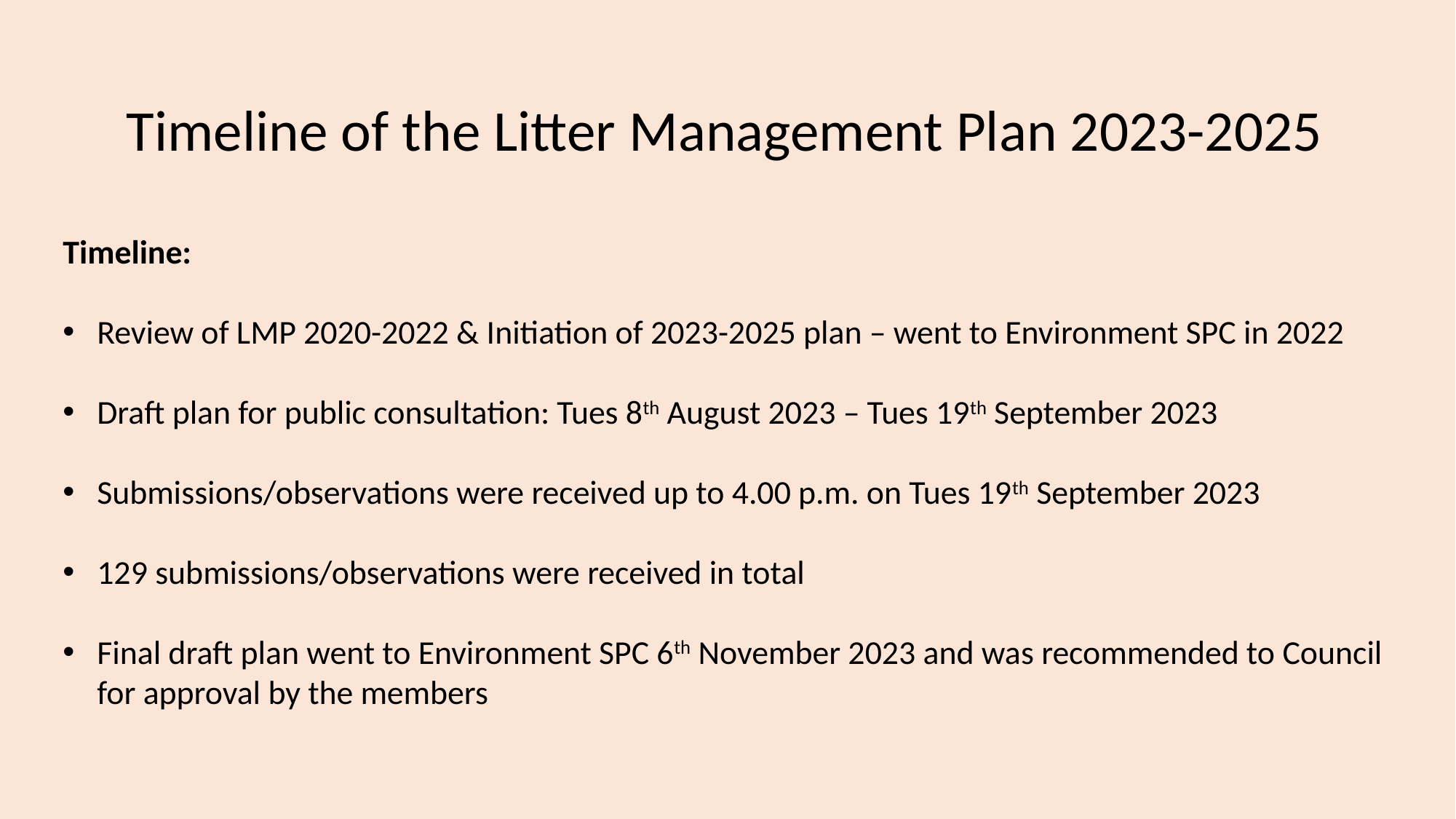

Timeline of the Litter Management Plan 2023-2025
Timeline:

Review of LMP 2020-2022 & Initiation of 2023-2025 plan – went to Environment SPC in 2022

Draft plan for public consultation: Tues 8th August 2023 – Tues 19th September 2023

Submissions/observations were received up to 4.00 p.m. on Tues 19th September 2023

129 submissions/observations were received in total

Final draft plan went to Environment SPC 6th November 2023 and was recommended to Council for approval by the members